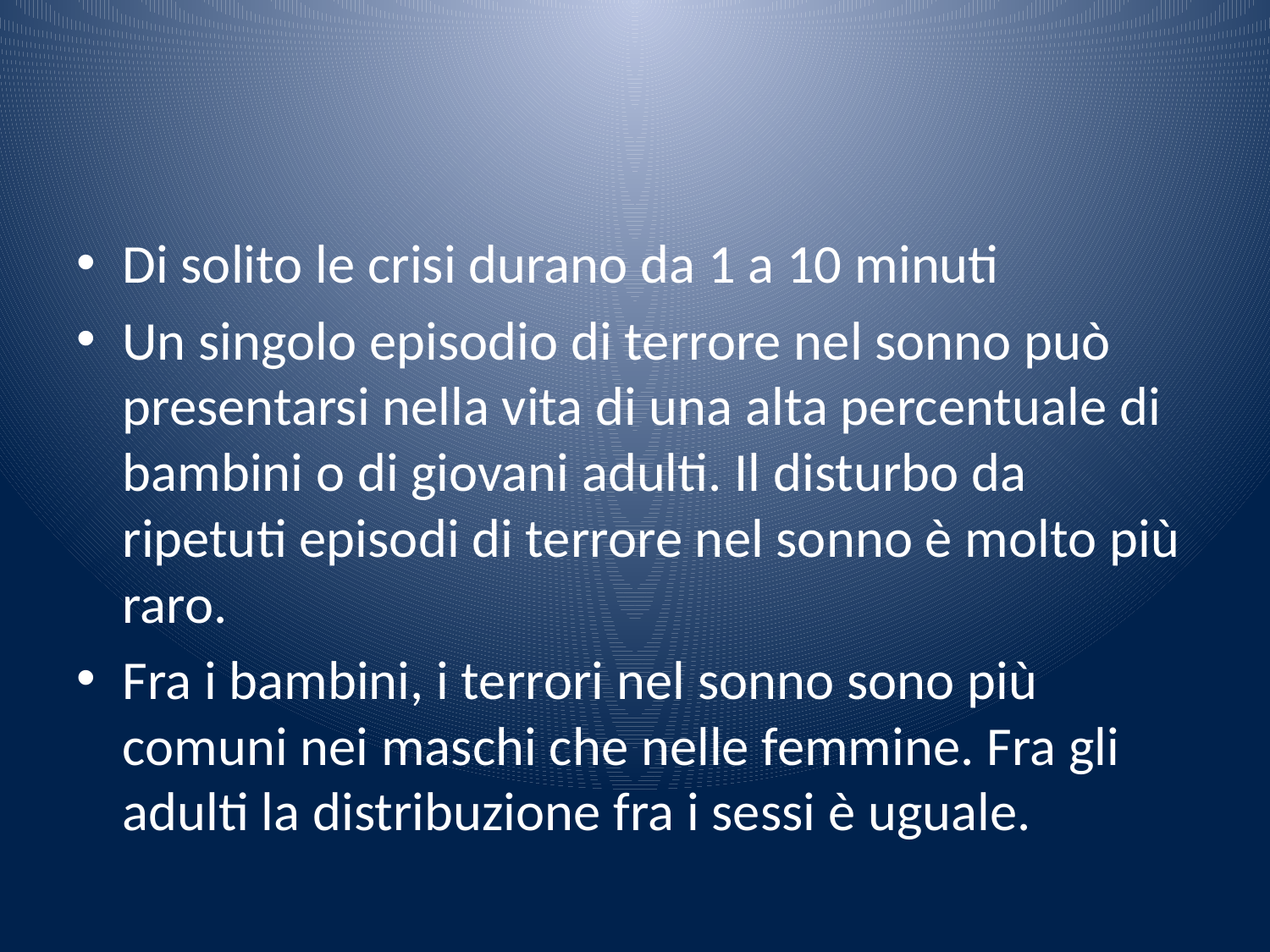

#
Di solito le crisi durano da 1 a 10 minuti
Un singolo episodio di terrore nel sonno può presentarsi nella vita di una alta percentuale di bambini o di giovani adulti. Il disturbo da ripetuti episodi di terrore nel sonno è molto più raro.
Fra i bambini, i terrori nel sonno sono più comuni nei maschi che nelle femmine. Fra gli adulti la distribuzione fra i sessi è uguale.